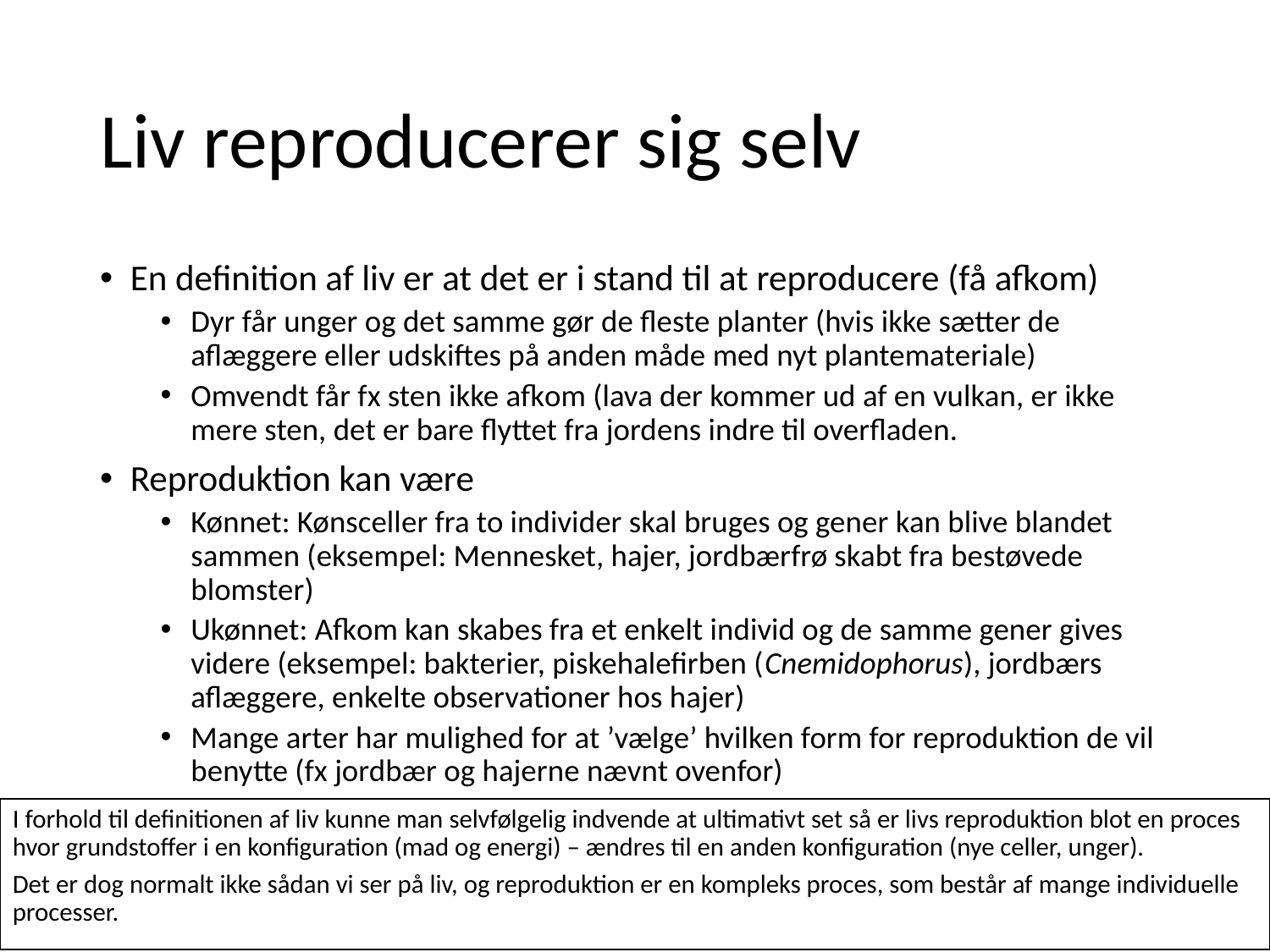

# Liv reproducerer sig selv
En definition af liv er at det er i stand til at reproducere (få afkom)
Dyr får unger og det samme gør de fleste planter (hvis ikke sætter de aflæggere eller udskiftes på anden måde med nyt plantemateriale)
Omvendt får fx sten ikke afkom (lava der kommer ud af en vulkan, er ikke mere sten, det er bare flyttet fra jordens indre til overfladen.
Reproduktion kan være
Kønnet: Kønsceller fra to individer skal bruges og gener kan blive blandet sammen (eksempel: Mennesket, hajer, jordbærfrø skabt fra bestøvede blomster)
Ukønnet: Afkom kan skabes fra et enkelt individ og de samme gener gives videre (eksempel: bakterier, piskehalefirben (Cnemidophorus), jordbærs aflæggere, enkelte observationer hos hajer)
Mange arter har mulighed for at ’vælge’ hvilken form for reproduktion de vil benytte (fx jordbær og hajerne nævnt ovenfor)

I forhold til definitionen af liv kunne man selvfølgelig indvende at ultimativt set så er livs reproduktion blot en proces hvor grundstoffer i en konfiguration (mad og energi) – ændres til en anden konfiguration (nye celler, unger).
Det er dog normalt ikke sådan vi ser på liv, og reproduktion er en kompleks proces, som består af mange individuelle processer.